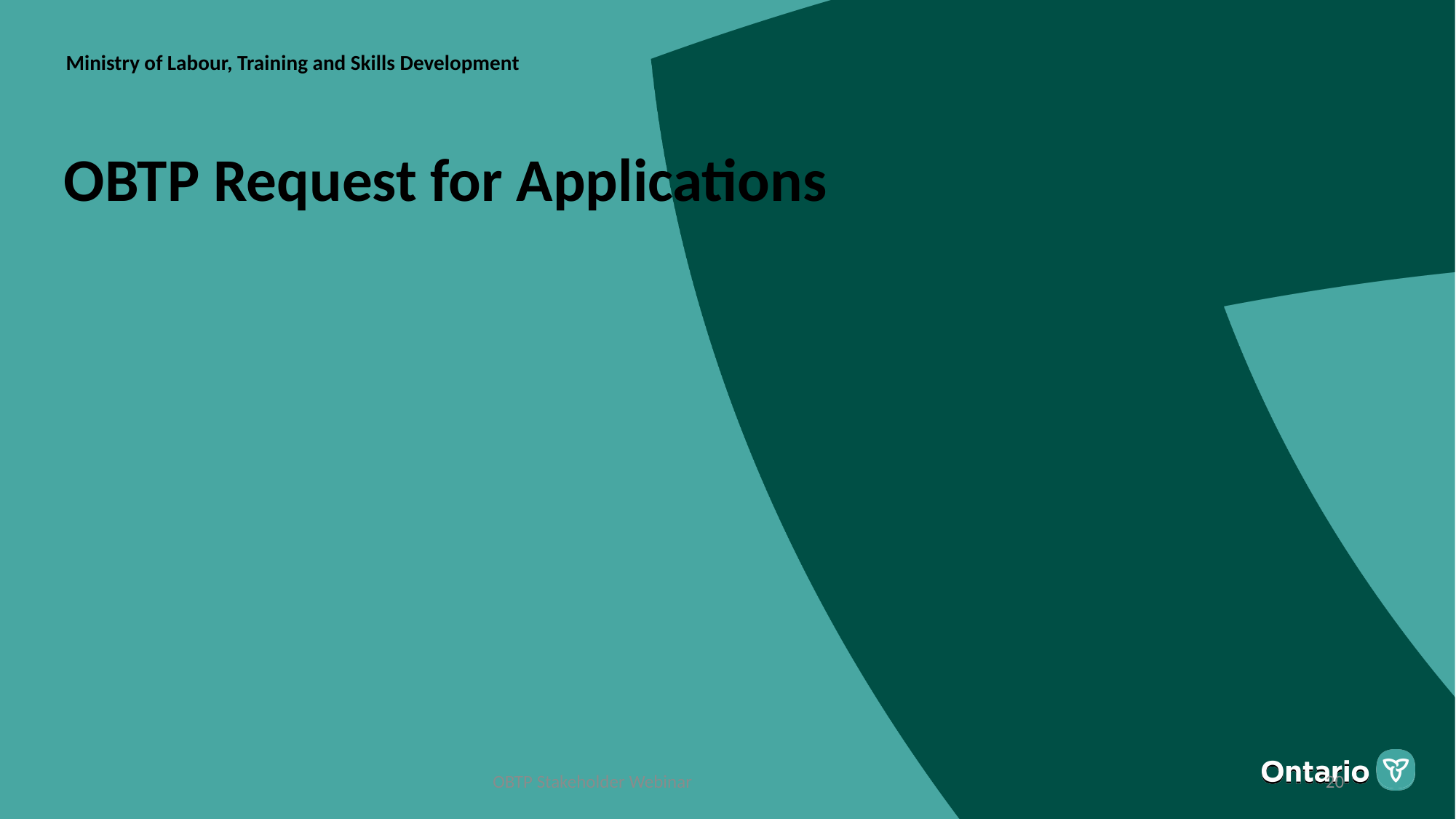

OBTP Request for Applications
OBTP Stakeholder Webinar
20